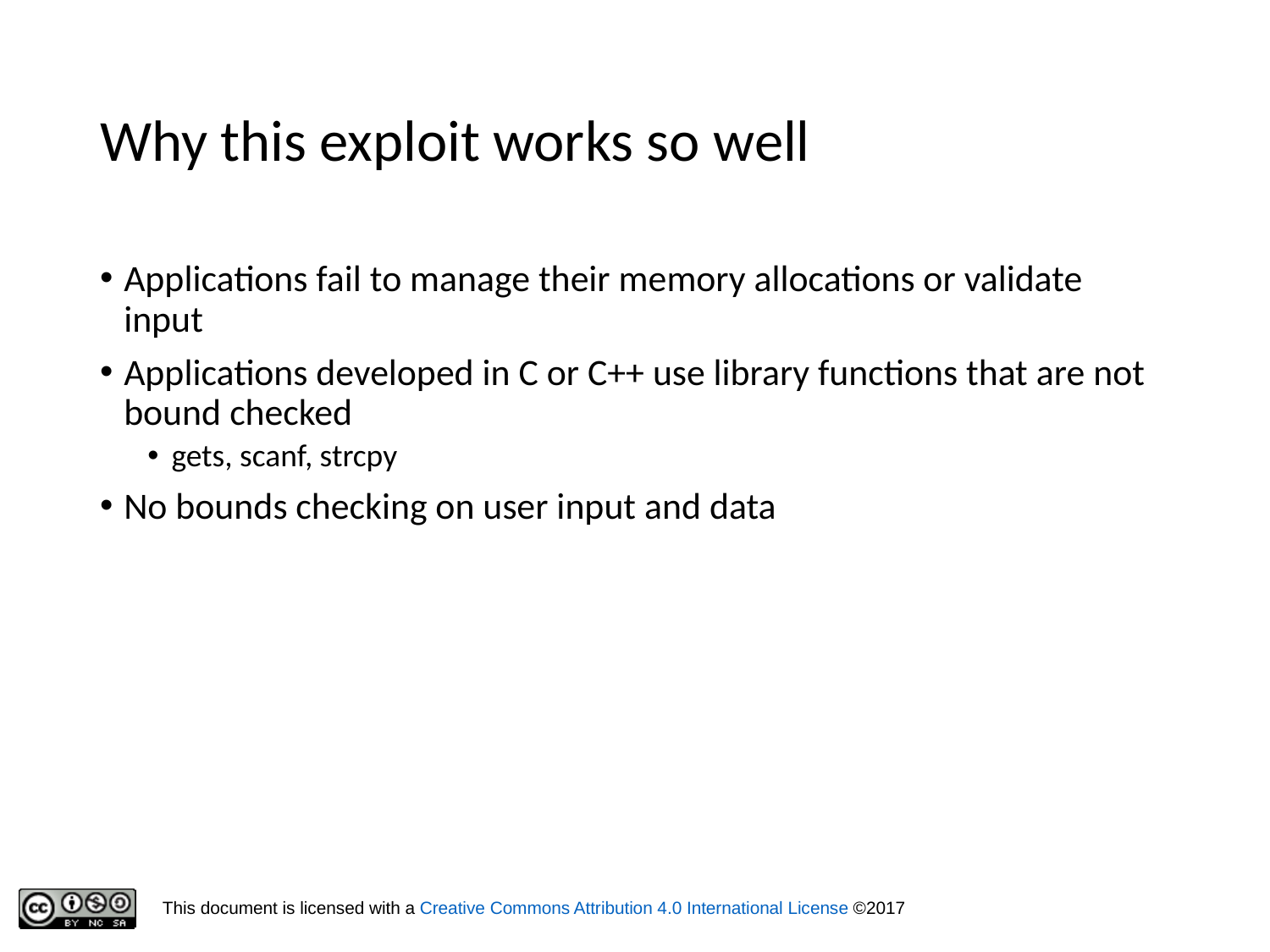

# Why this exploit works so well
Applications fail to manage their memory allocations or validate input
Applications developed in C or C++ use library functions that are not bound checked
gets, scanf, strcpy
No bounds checking on user input and data